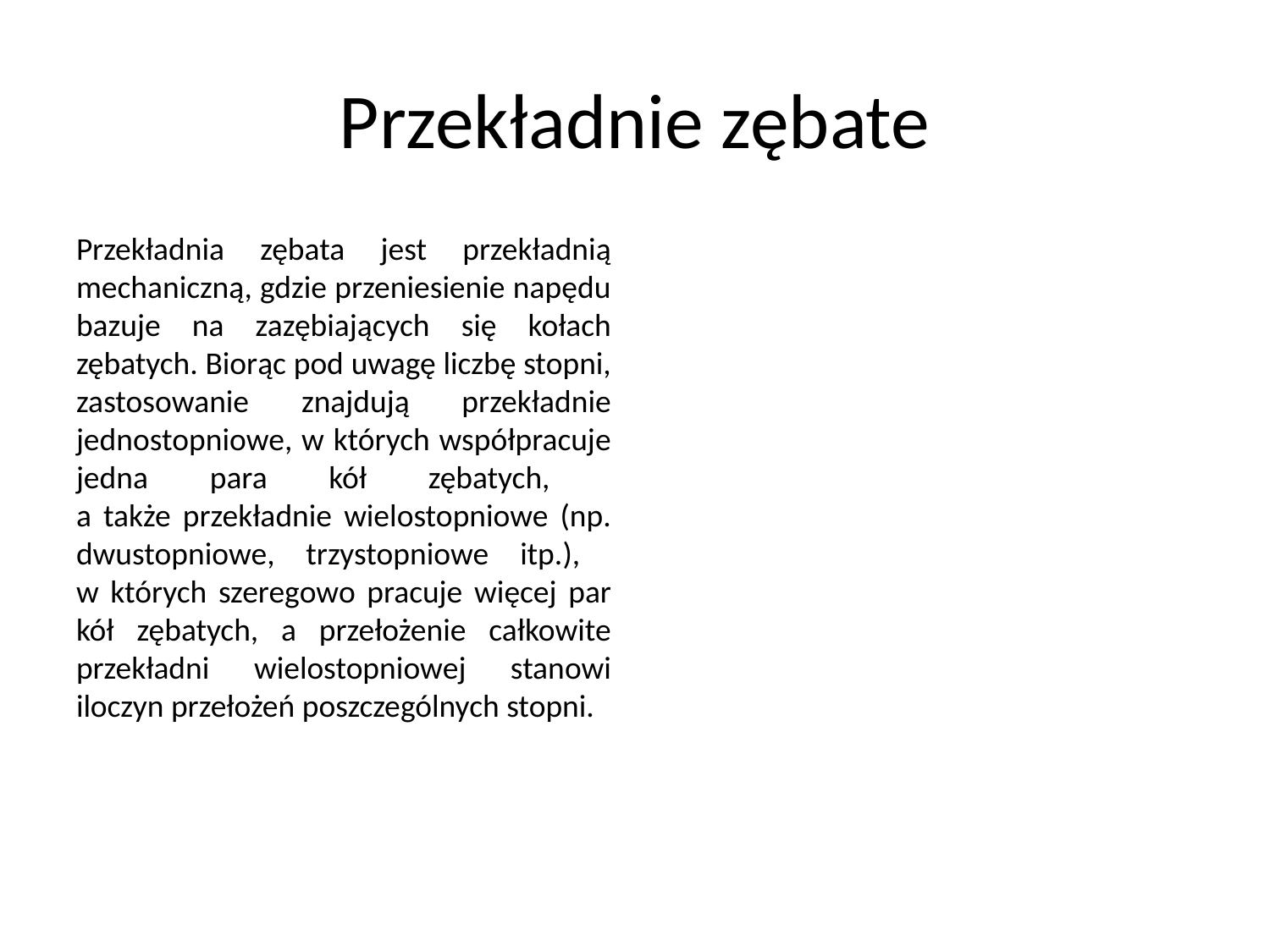

# Przekładnie zębate
Przekładnia zębata jest przekładnią mechaniczną, gdzie przeniesienie napędu bazuje na zazębiających się kołach zębatych. Biorąc pod uwagę liczbę stopni, zastosowanie znajdują przekładnie jednostopniowe, w których współpracuje jedna para kół zębatych,
a także przekładnie wielostopniowe (np. dwustopniowe, trzystopniowe itp.),
w których szeregowo pracuje więcej par kół zębatych, a przełożenie całkowite przekładni wielostopniowej stanowi iloczyn przełożeń poszczególnych stopni.